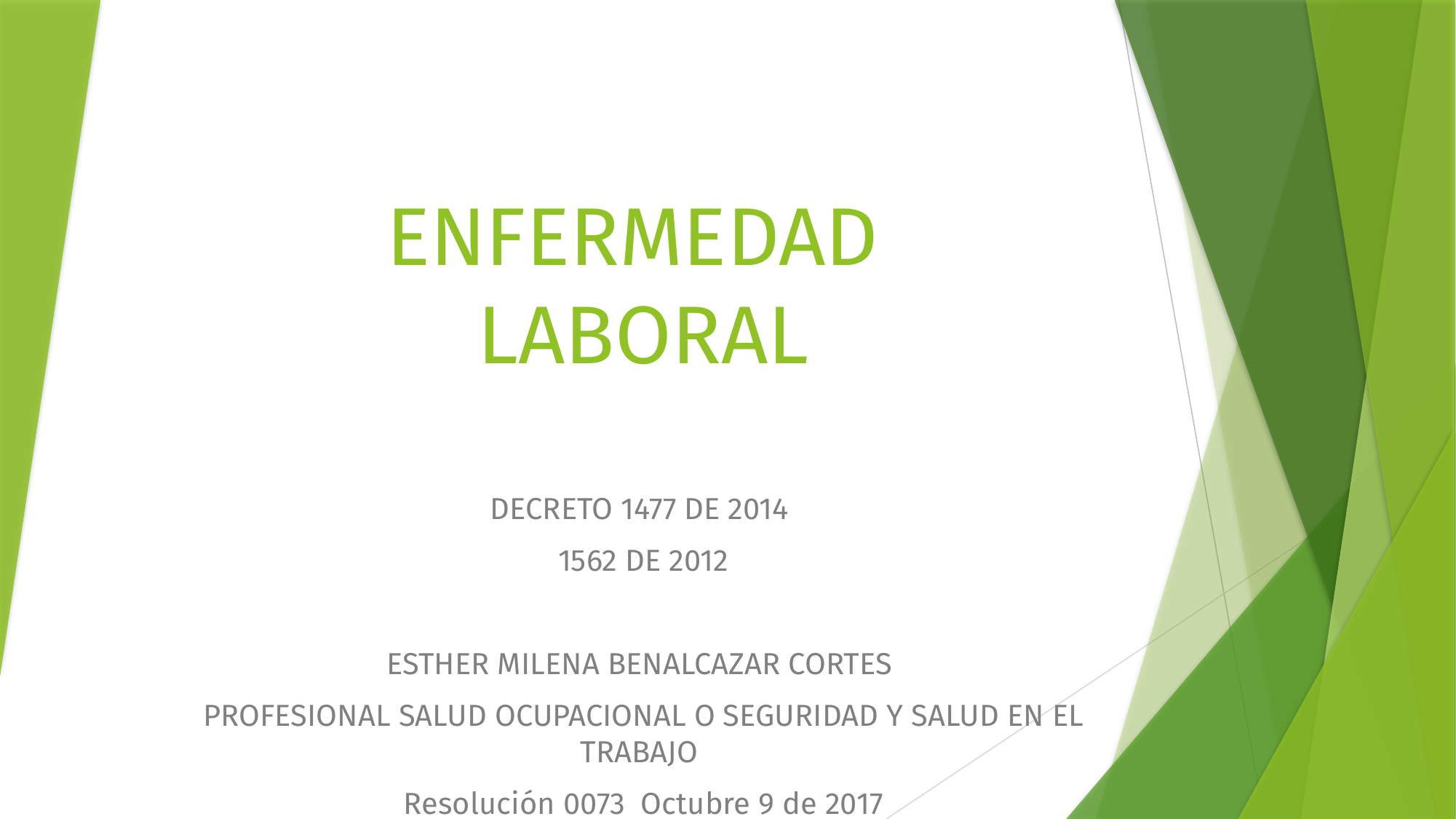

# ENFERMEDAD LABORAL
DECRETO 1477 DE 2014
1562 DE 2012

ESTHER MILENA BENALCAZAR CORTES
PROFESIONAL SALUD OCUPACIONAL O SEGURIDAD Y SALUD EN EL TRABAJO
Resolución 0073  Octubre 9 de 2017